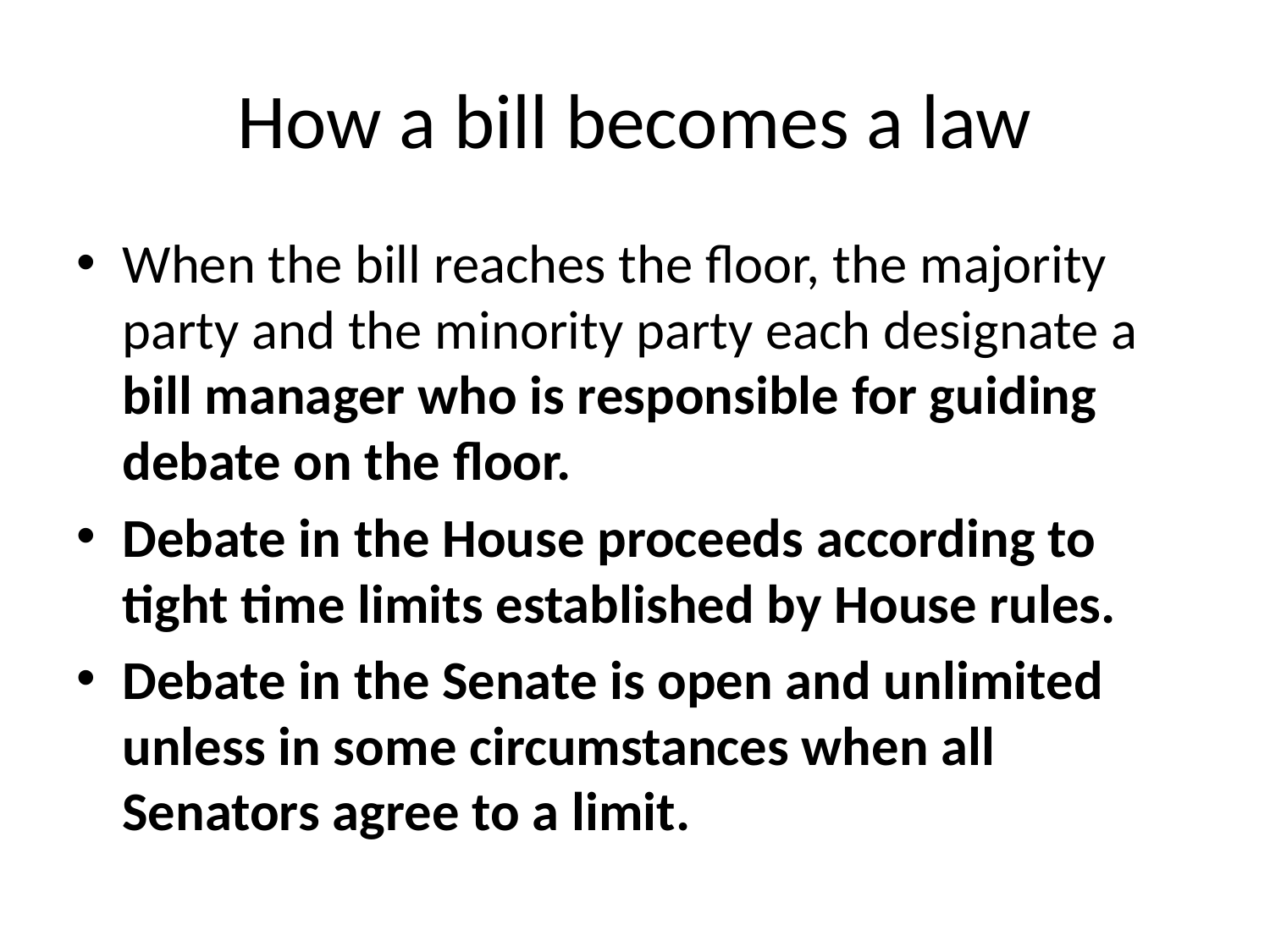

# How a bill becomes a law
When the bill reaches the floor, the majority party and the minority party each designate a bill manager who is responsible for guiding debate on the floor.
Debate in the House proceeds according to tight time limits established by House rules.
Debate in the Senate is open and unlimited unless in some circumstances when all Senators agree to a limit.